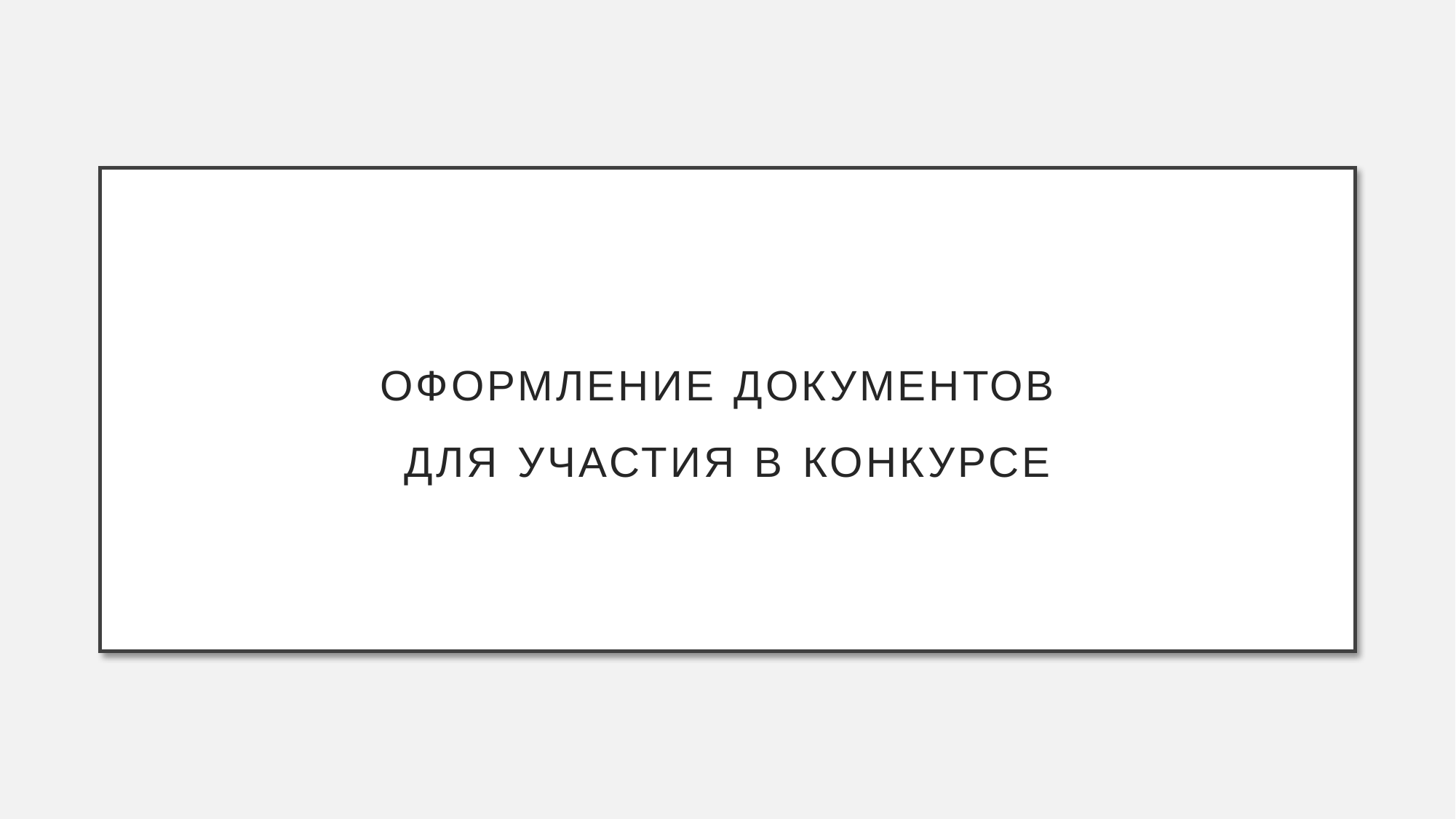

# Оформление документов для участия в конкурсе